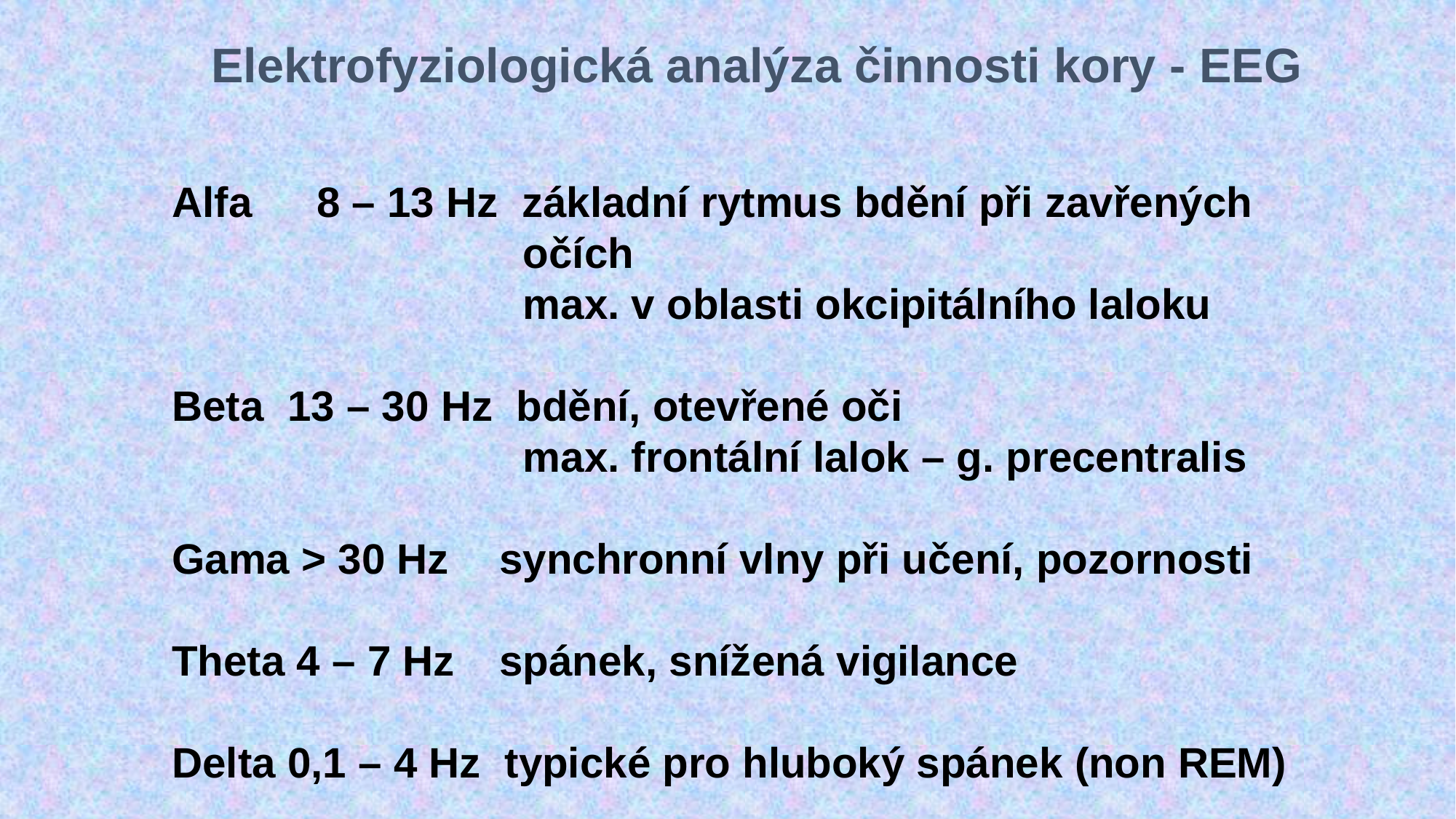

Elektrofyziologická analýza činnosti kory - EEG
Alfa	   8 – 13 Hz  základní rytmus bdění při zavřených
			  očích
			  max. v oblasti okcipitálního laloku

Beta  13 – 30 Hz  bdění, otevřené oči
			  max. frontální lalok – g. precentralis

Gama > 30 Hz	synchronní vlny při učení, pozornosti

Theta 4 – 7 Hz	spánek, snížená vigilance

Delta 0,1 – 4 Hz  typické pro hluboký spánek (non REM)